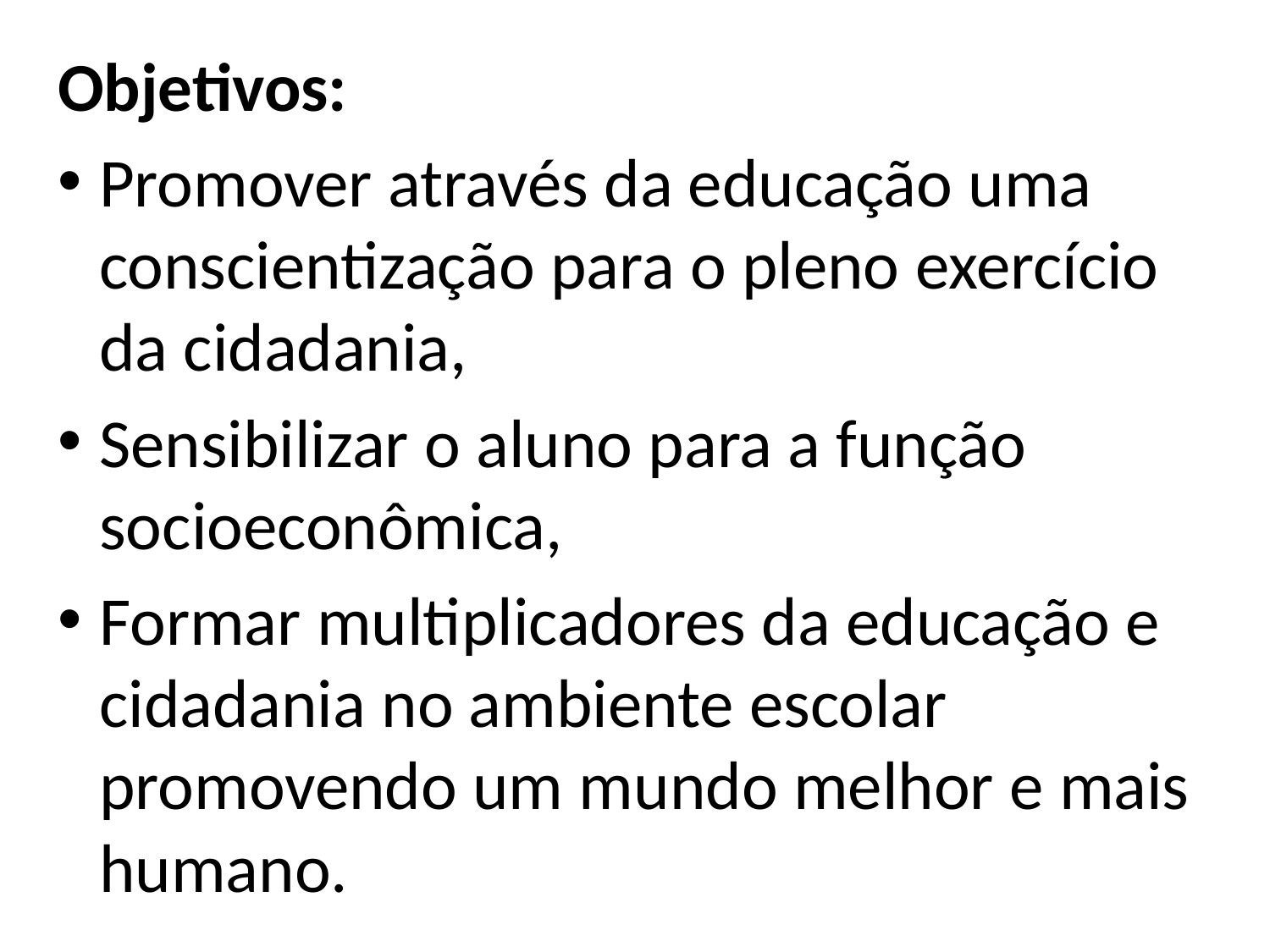

Objetivos:
Promover através da educação uma conscientização para o pleno exercício da cidadania,
Sensibilizar o aluno para a função socioeconômica,
Formar multiplicadores da educação e cidadania no ambiente escolar promovendo um mundo melhor e mais humano.